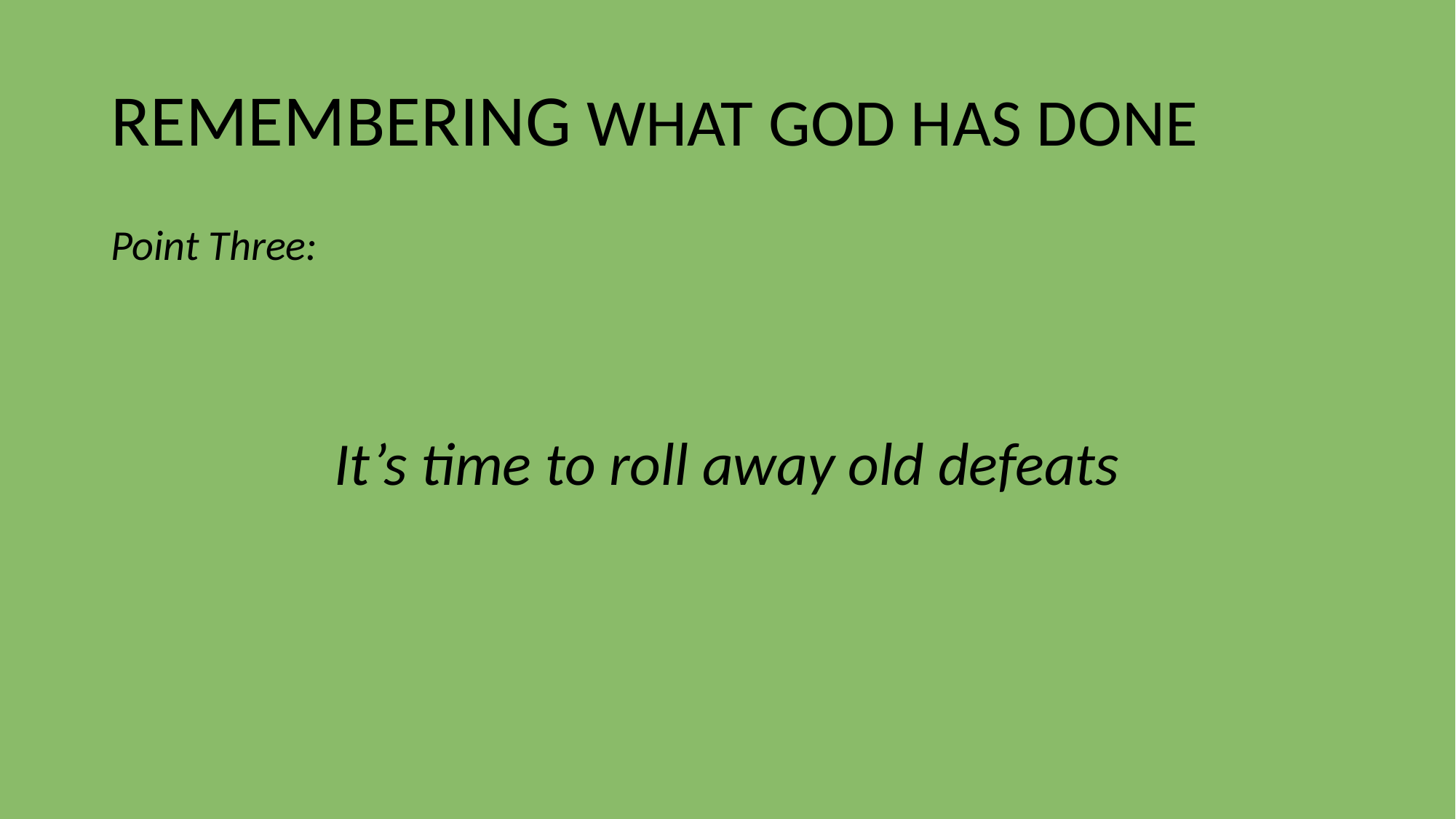

# REMEMBERING WHAT GOD HAS DONE
Point Three:

It’s time to roll away old defeats